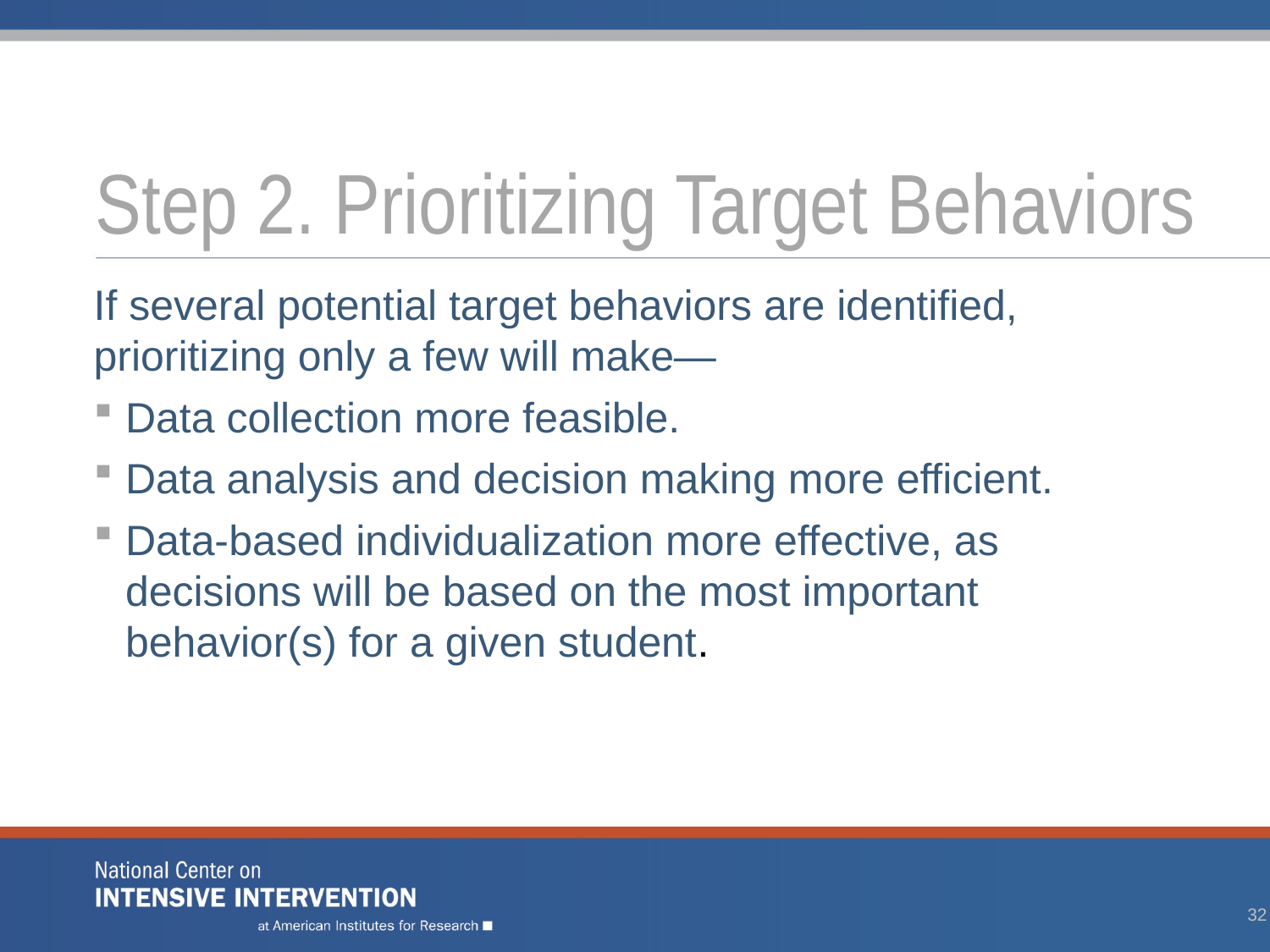

# Step 2. Prioritizing Target Behaviors

If several potential target behaviors are identified, prioritizing only a few will make—
Data collection more feasible.
Data analysis and decision making more efficient.
Data-based individualization more effective, as decisions will be based on the most important behavior(s) for a given student.
32